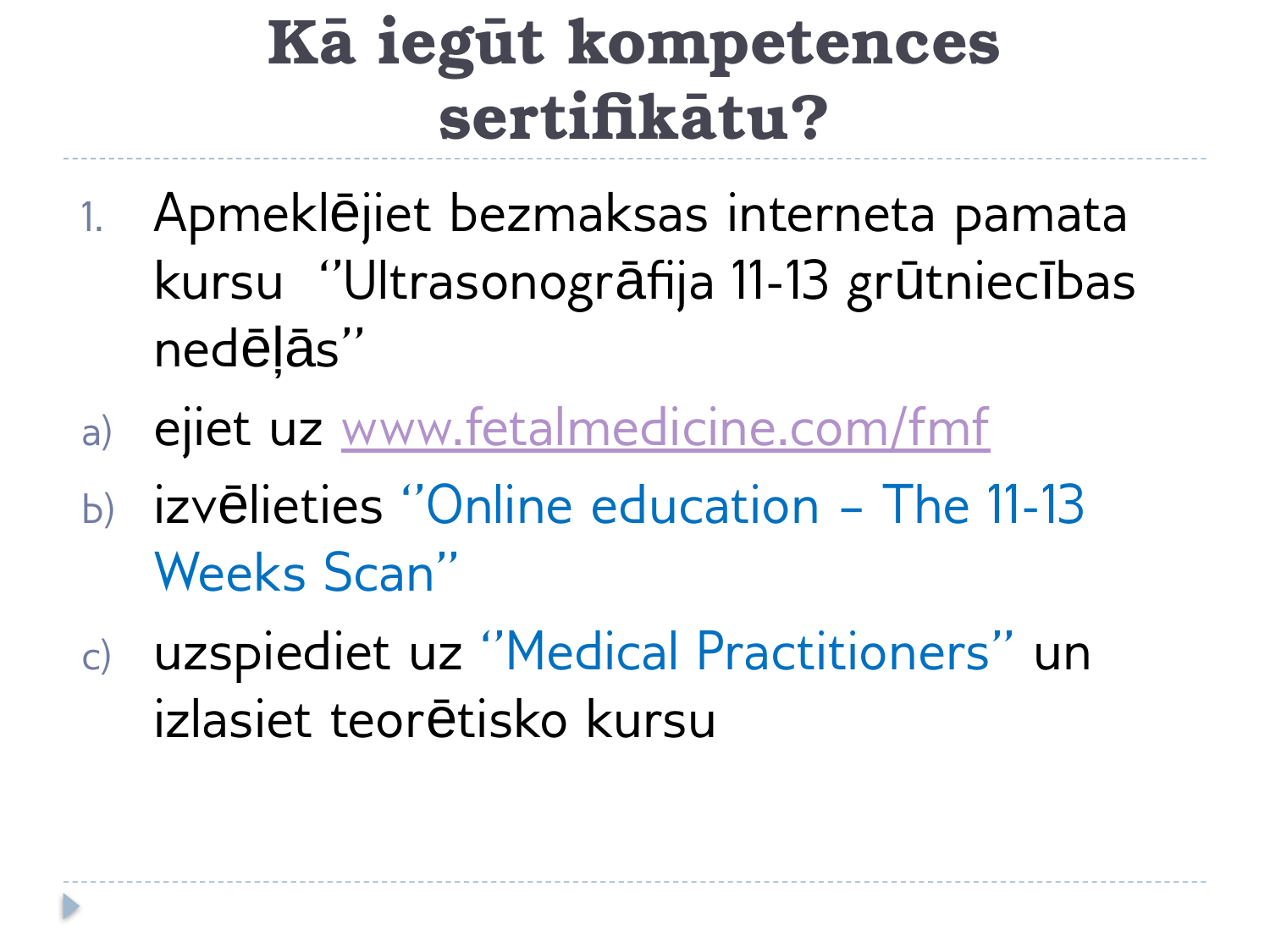

# Kā iegūt kompetences sertifikātu?
Apmeklējiet bezmaksas interneta pamata kursu  ‘’Ultrasonogrāfija 11-13 grūtniecības nedēļās’’
ejiet uz www.fetalmedicine.com/fmf
izvēlieties ‘’Online education – The 11-13 Weeks Scan’’
uzspiediet uz ‘’Medical Practitioners’’ un izlasiet teorētisko kursu